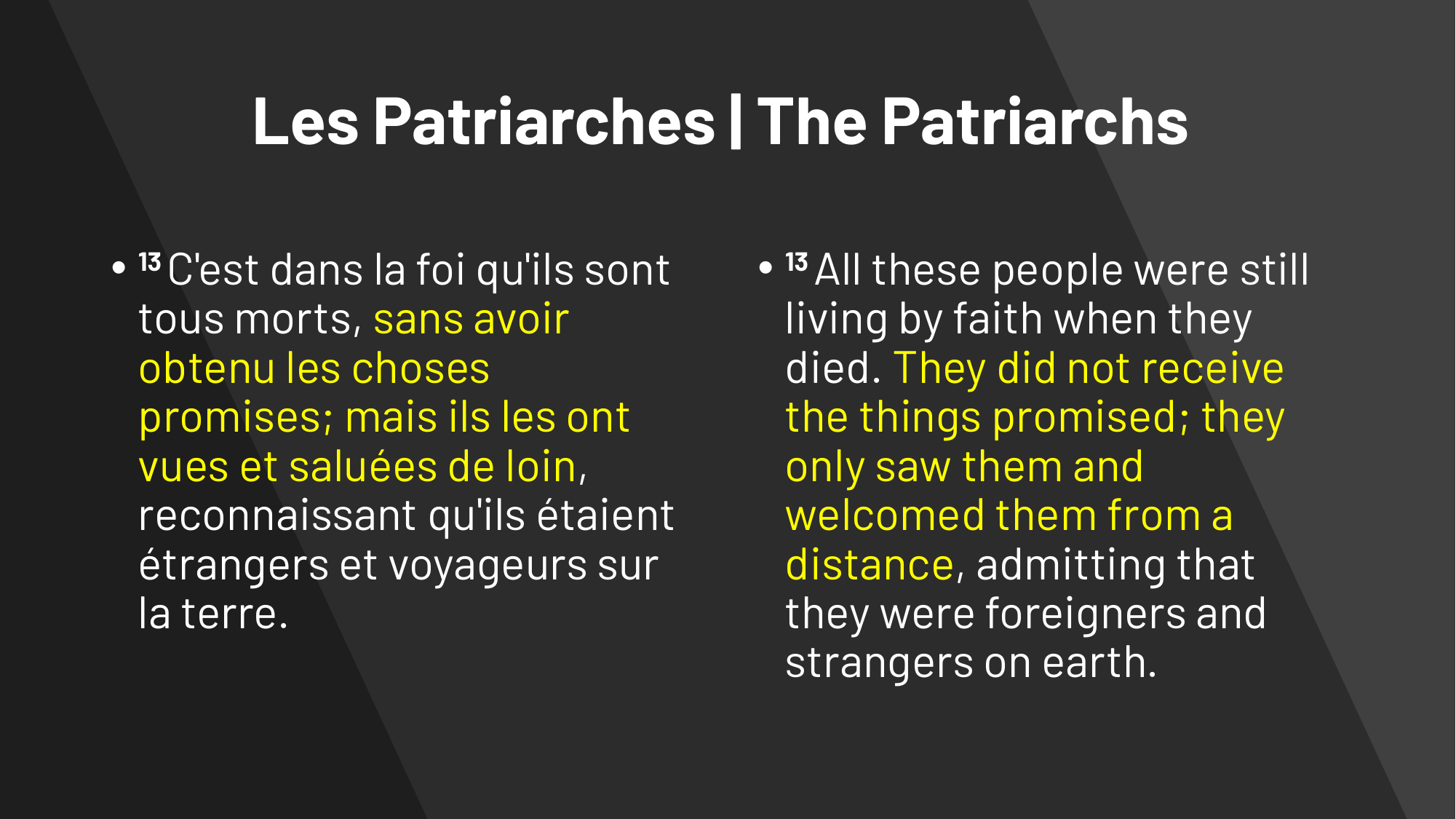

# Les Patriarches | The Patriarchs
13 C'est dans la foi qu'ils sont tous morts, sans avoir obtenu les choses promises; mais ils les ont vues et saluées de loin, reconnaissant qu'ils étaient étrangers et voyageurs sur la terre.
13 All these people were still living by faith when they died. They did not receive the things promised; they only saw them and welcomed them from a distance, admitting that they were foreigners and strangers on earth.